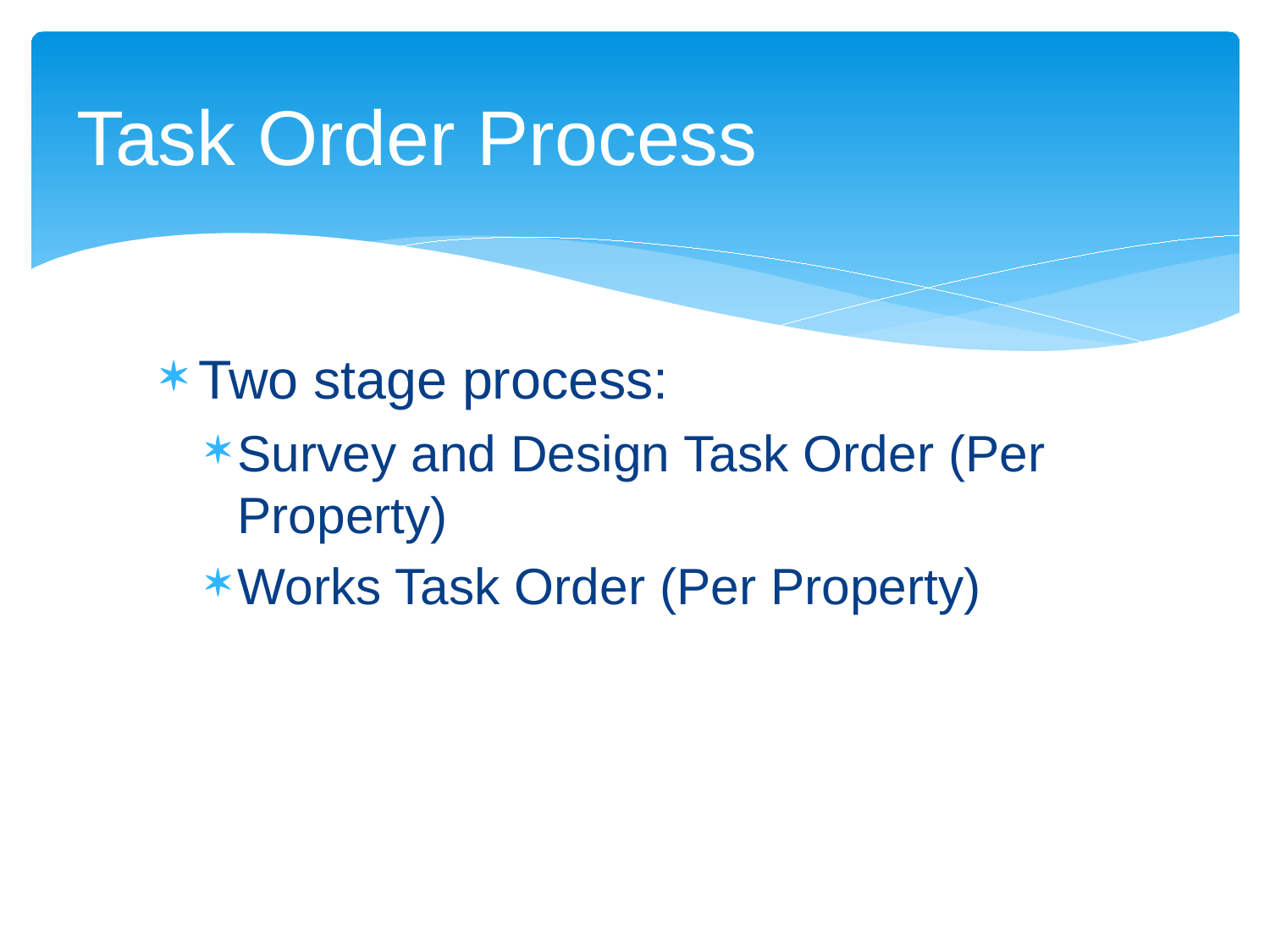

# Task Order Process
Two stage process:
Survey and Design Task Order (Per Property)
Works Task Order (Per Property)